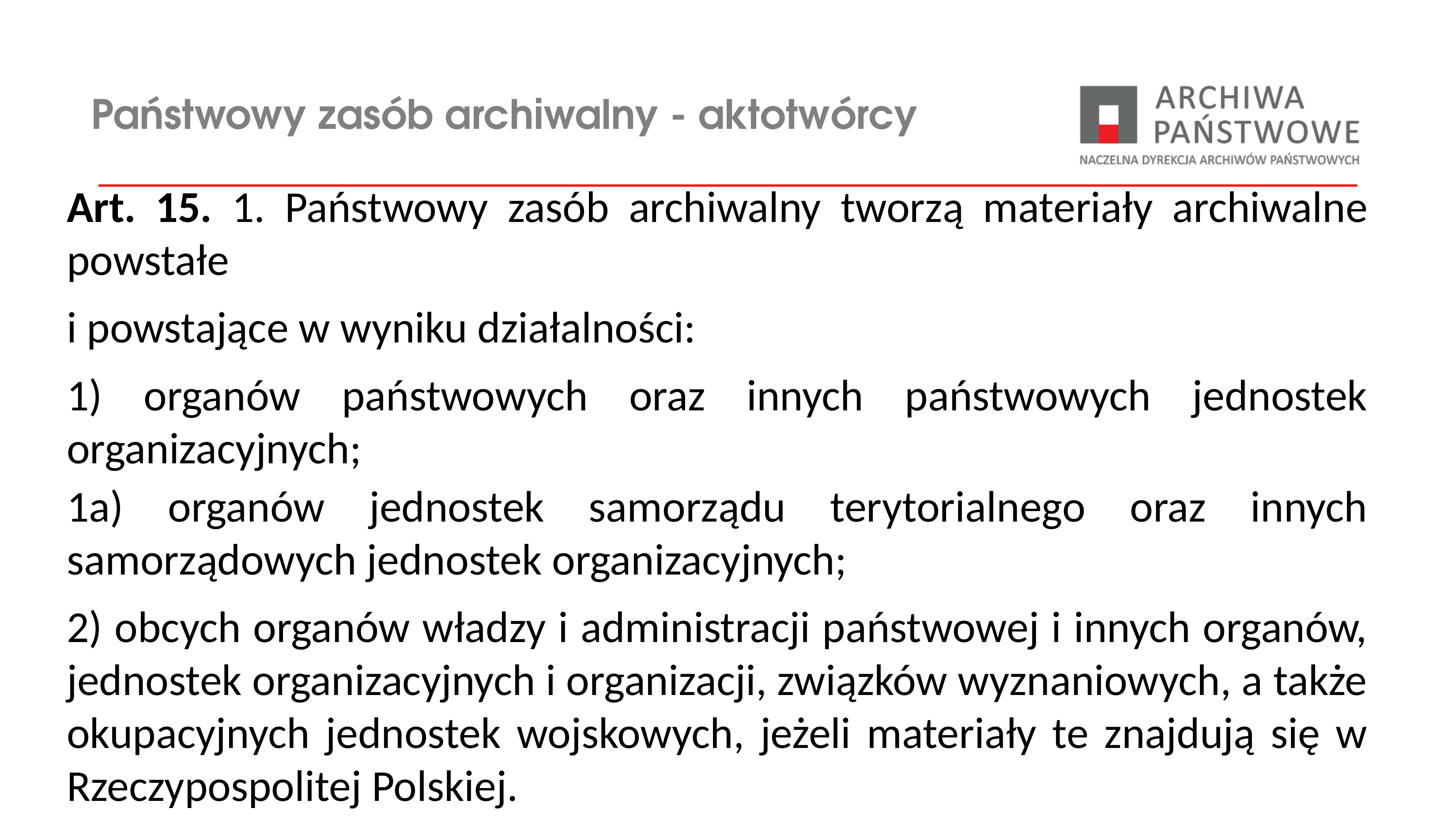

# Państwowy zasób archiwalny - aktotwórcy
Art. 15. 1. Państwowy zasób archiwalny tworzą materiały archiwalne powstałe
i powstające w wyniku działalności:
1) organów państwowych oraz innych państwowych jednostek organizacyjnych;
1a) organów jednostek samorządu terytorialnego oraz innych samorządowych jednostek organizacyjnych;
2) obcych organów władzy i administracji państwowej i innych organów, jednostek organizacyjnych i organizacji, związków wyznaniowych, a także okupacyjnych jednostek wojskowych, jeżeli materiały te znajdują się w Rzeczypospolitej Polskiej.